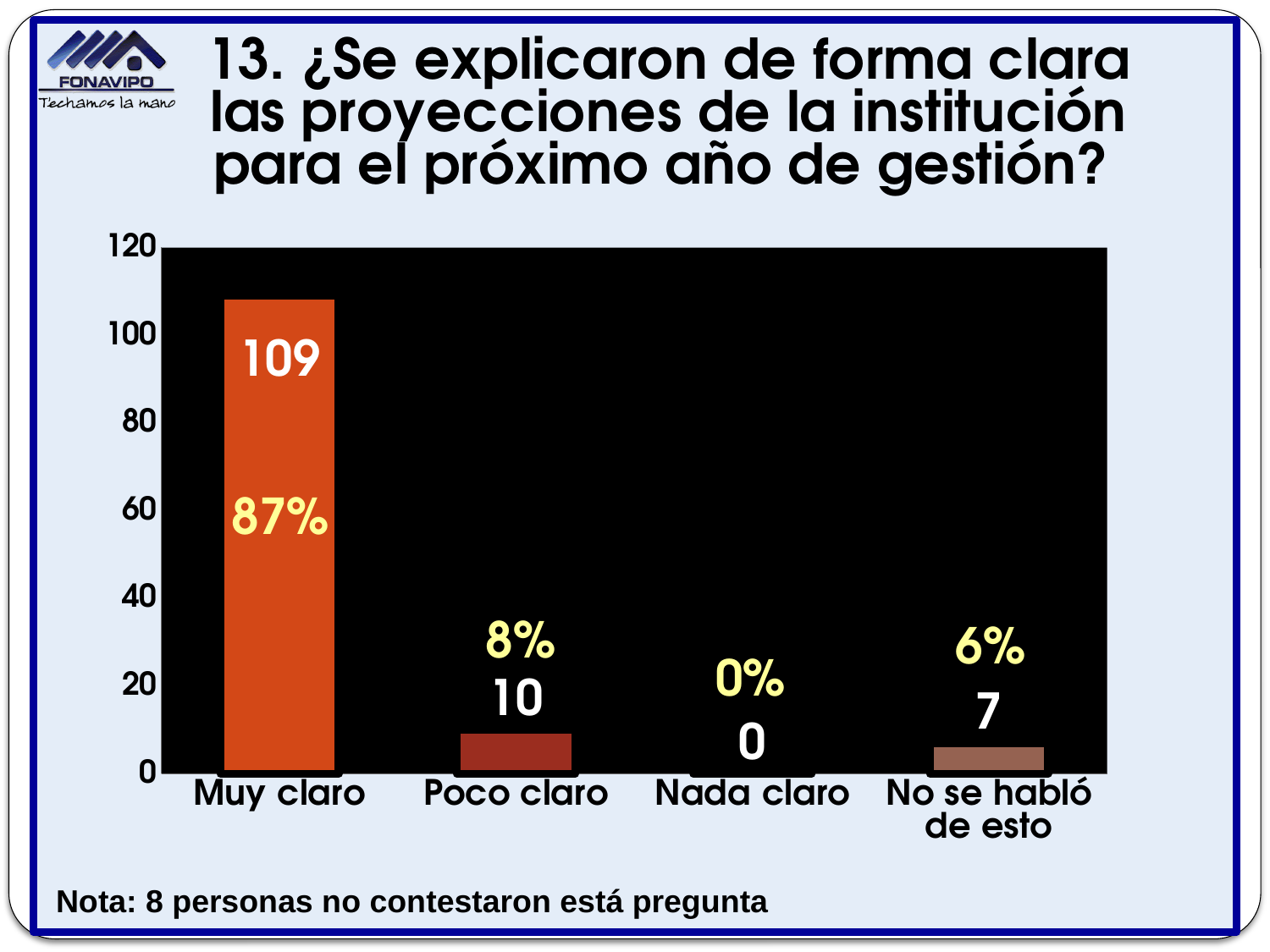

### Chart: 13. ¿Se explicaron de forma clara las proyecciones de la institución para el próximo año de gestión?

| Category |  |
|---|---|
| Muy claro | 109.0 |
| Poco claro | 10.0 |
| Nada claro | 0.0 |
| No se habló de esto | 7.0 |
#
87%
8%
6%
0%
Nota: 8 personas no contestaron está pregunta